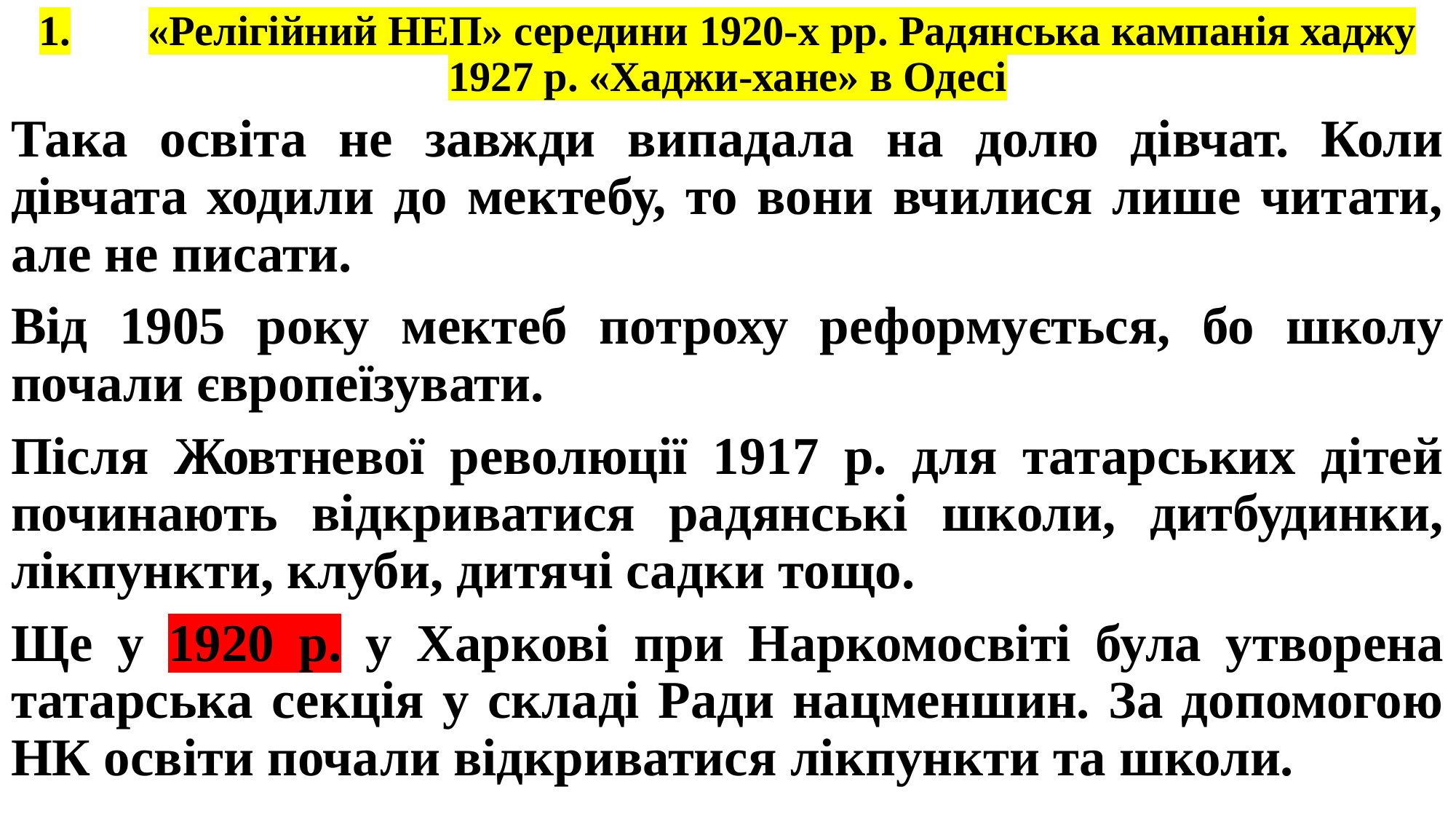

# 1.	«Релігійний НЕП» середини 1920-х рр. Радянська кампанія хаджу 1927 р. «Хаджи-хане» в Одесі
Така освіта не завжди випадала на долю дівчат. Коли дівчата ходили до мектебу, то вони вчилися лише читати, але не писати.
Від 1905 року мектеб потроху реформується, бо школу почали європеїзувати.
Після Жовтневої революції 1917 p. для татарських дітей починають відкриватися радянські школи, дитбудинки, лікпункти, клуби, дитячі садки тощо.
Ще у 1920 p. у Харкові при Наркомосвіті була утворена татарська секція у складі Ради нацменшин. За допомогою НК освіти почали відкриватися лікпункти та школи.